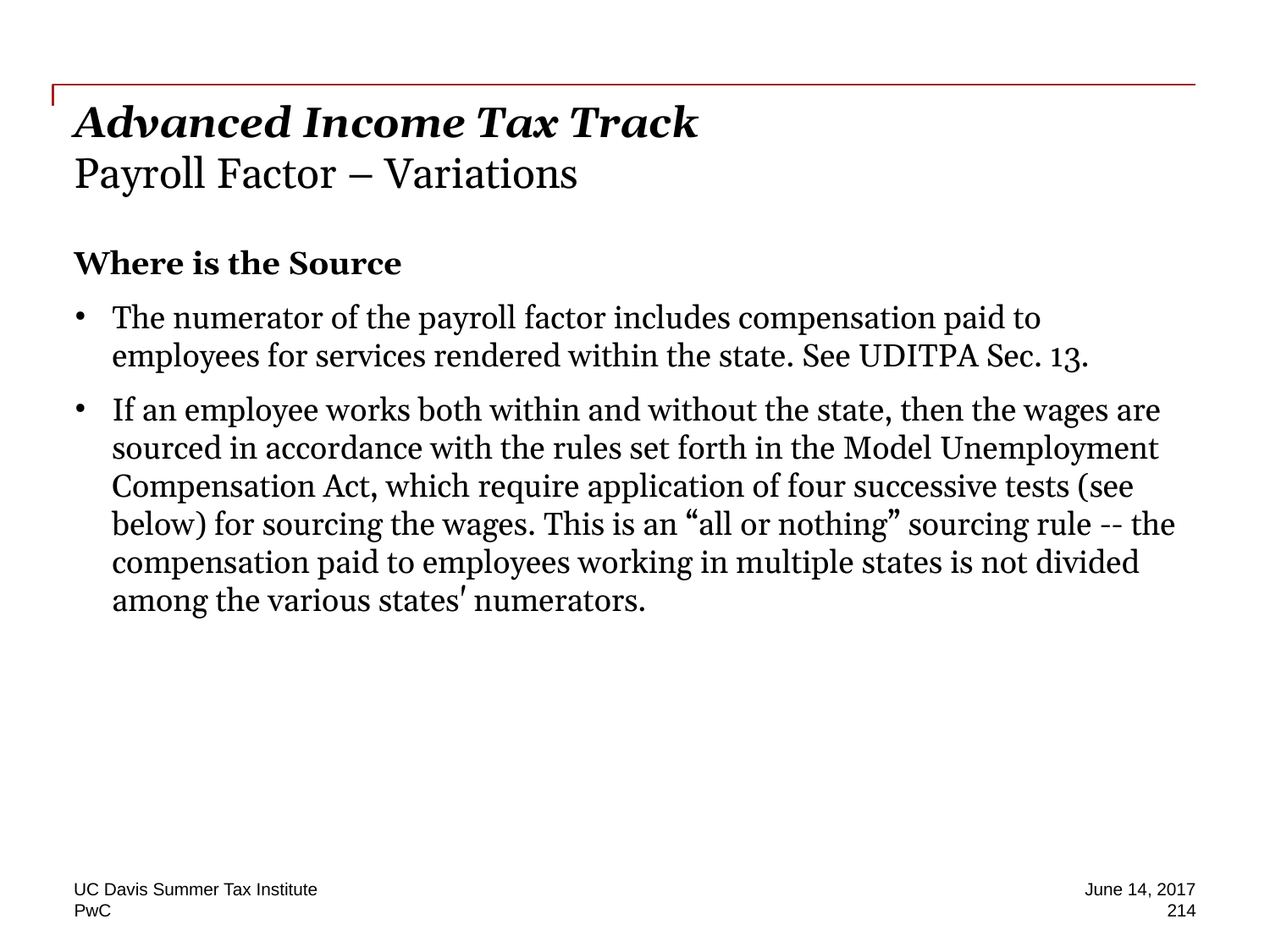

# Advanced Income Tax Track Payroll Factor – Variations
Where is the Source
The numerator of the payroll factor includes compensation paid to employees for services rendered within the state. See UDITPA Sec. 13.
If an employee works both within and without the state, then the wages are sourced in accordance with the rules set forth in the Model Unemployment Compensation Act, which require application of four successive tests (see below) for sourcing the wages. This is an “all or nothing” sourcing rule -- the compensation paid to employees working in multiple states is not divided among the various states' numerators.
UC Davis Summer Tax Institute
June 14, 2017
214